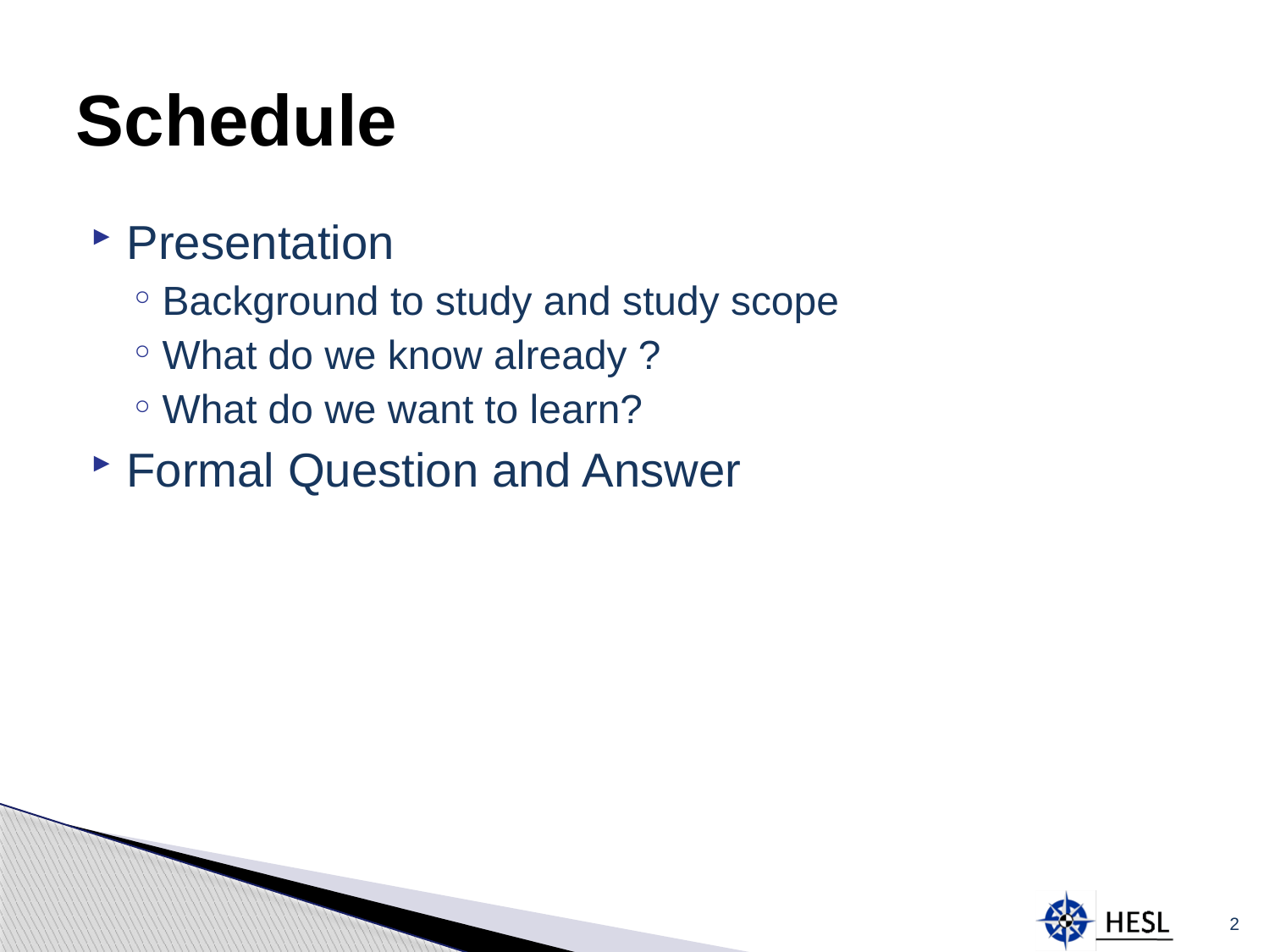

# Schedule
Presentation
Background to study and study scope
What do we know already ?
What do we want to learn?
Formal Question and Answer
2